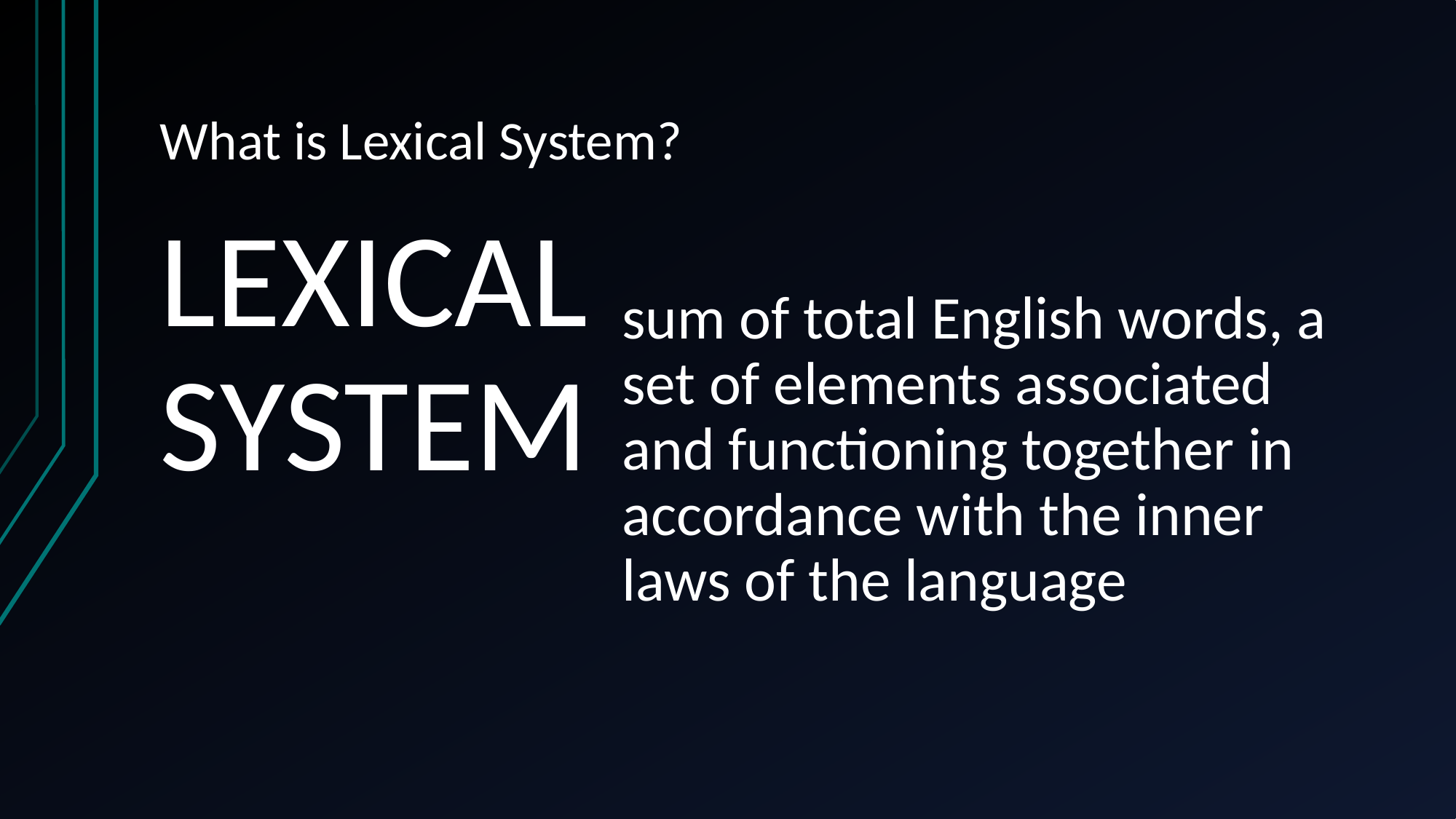

# What is Lexical System?
LEXICAL SYSTEM

sum of total English words, a set of elements associated and functioning together in accordance with the inner laws of the language